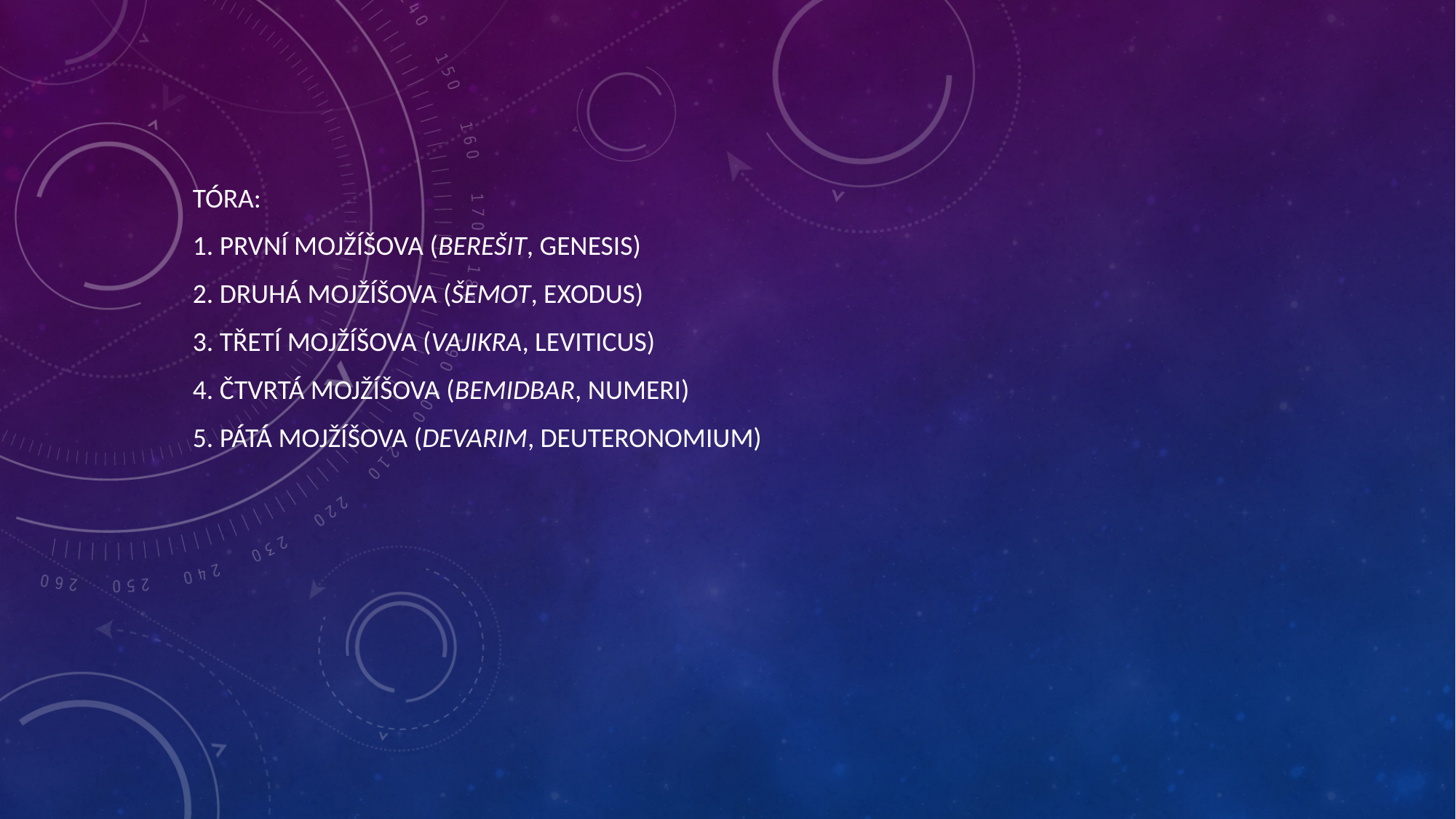

#
Tóra:
1. První Mojžíšova (Berešit, Genesis)
2. Druhá Mojžíšova (Šemot, Exodus)
3. Třetí Mojžíšova (Vajikra, Leviticus)
4. Čtvrtá Mojžíšova (Bemidbar, Numeri)
5. Pátá Mojžíšova (Devarim, Deuteronomium)